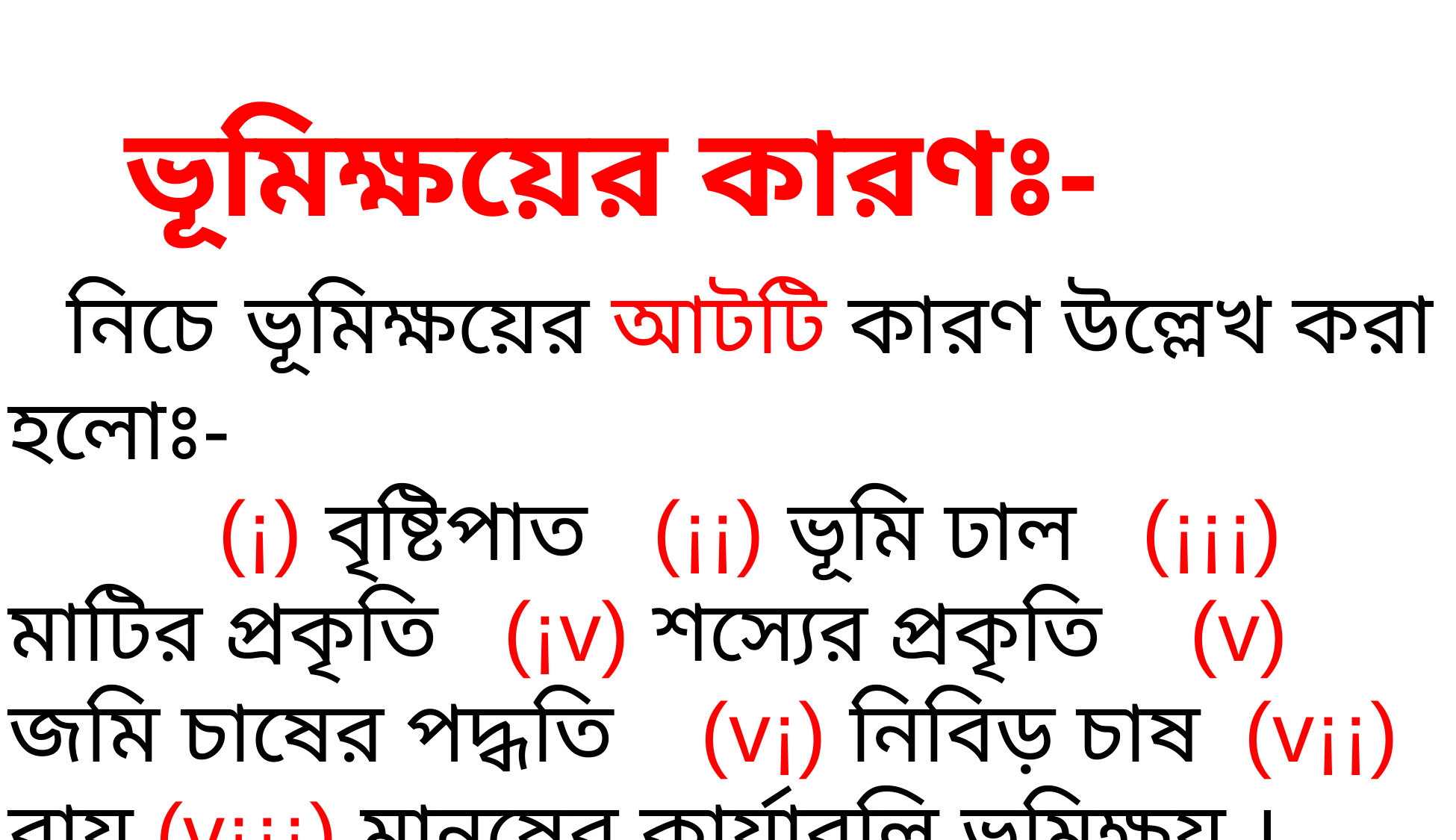

ভূমিক্ষয়ের কারণঃ-
   নিচে ভূমিক্ষয়ের আটটি কারণ উল্লেখ করা হলোঃ-
         (¡) বৃষ্টিপাত   (¡¡) ভূমি ঢাল   (¡¡¡) মাটির প্রকৃতি   (¡v) শস্যের প্রকৃতি    (v) জমি চাষের পদ্ধতি    (v¡) নিবিড় চাষ  (v¡¡) বায়ু (v¡¡¡) মানুষের কার্যাবলি ভূমিক্ষয় ।